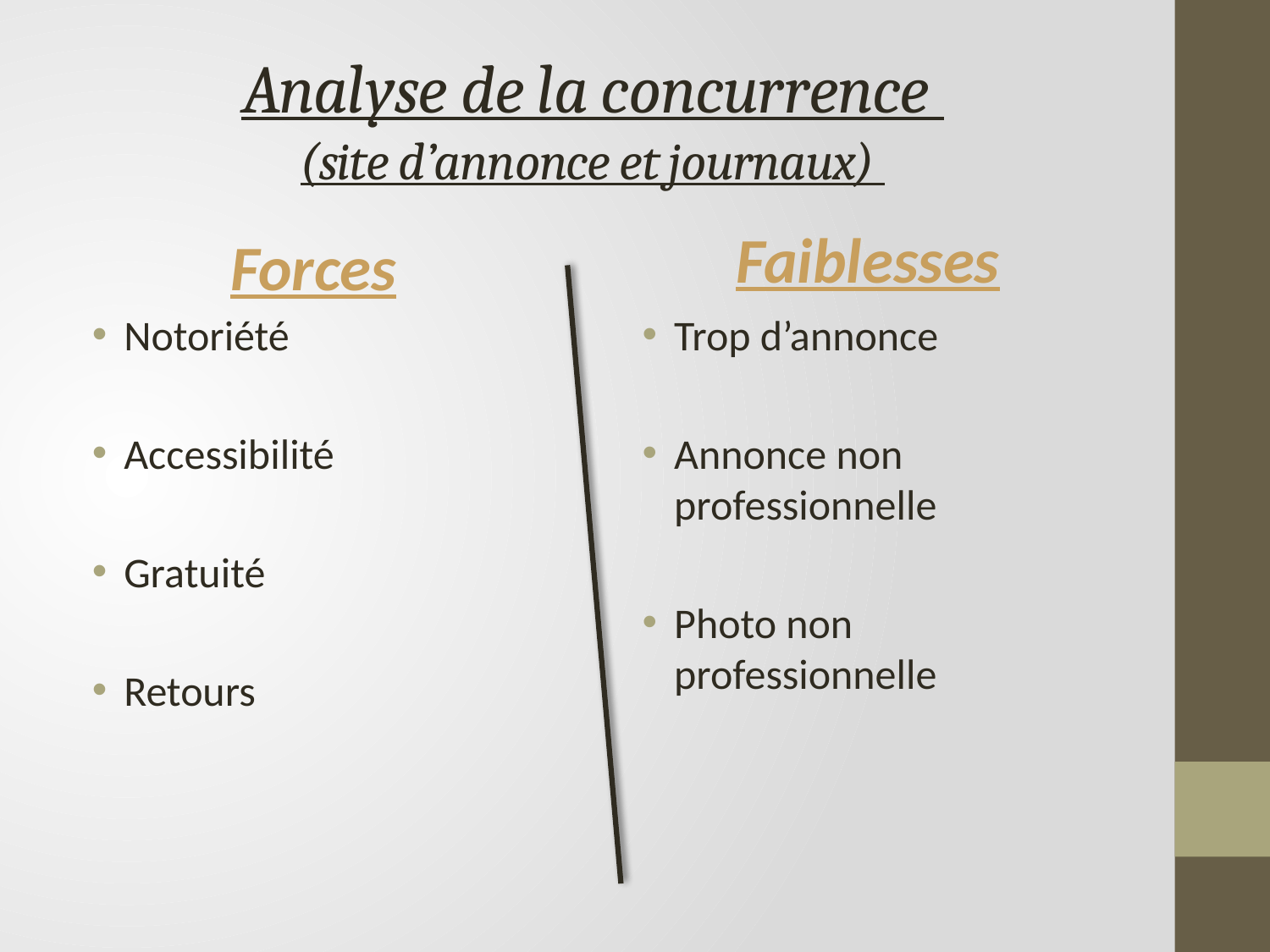

# Analyse de la concurrence (site d’annonce et journaux)
Faiblesses
Forces
Notoriété

Accessibilité

Gratuité

Retours
Trop d’annonce

Annonce non professionnelle

Photo non professionnelle